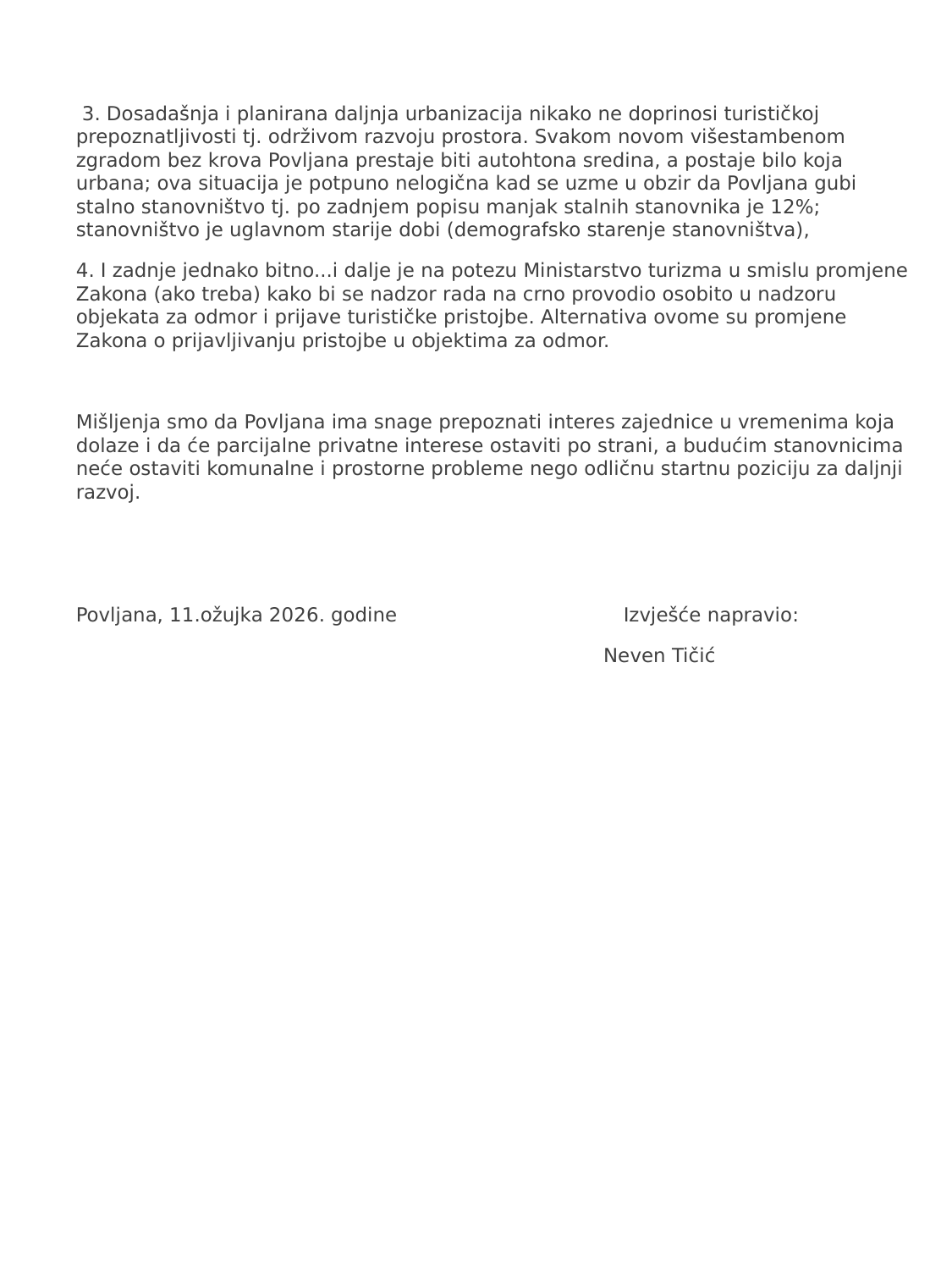

3. Dosadašnja i planirana daljnja urbanizacija nikako ne doprinosi turističkoj prepoznatljivosti tj. održivom razvoju prostora. Svakom novom višestambenom zgradom bez krova Povljana prestaje biti autohtona sredina, a postaje bilo koja urbana; ova situacija je potpuno nelogična kad se uzme u obzir da Povljana gubi stalno stanovništvo tj. po zadnjem popisu manjak stalnih stanovnika je 12%;  stanovništvo je uglavnom starije dobi (demografsko starenje stanovništva),
4. I zadnje jednako bitno...i dalje je na potezu Ministarstvo turizma u smislu promjene Zakona (ako treba) kako bi se nadzor rada na crno provodio osobito u nadzoru objekata za odmor i prijave turističke pristojbe. Alternativa ovome su promjene Zakona o prijavljivanju pristojbe u objektima za odmor.

Mišljenja smo da Povljana ima snage prepoznati interes zajednice u vremenima koja dolaze i da će parcijalne privatne interese ostaviti po strani, a budućim stanovnicima neće ostaviti komunalne i prostorne probleme nego odličnu startnu poziciju za daljnji razvoj.

Povljana, 11.ožujka 2026. godine                                     Izvješće napravio:
                                                                                      Neven Tičić